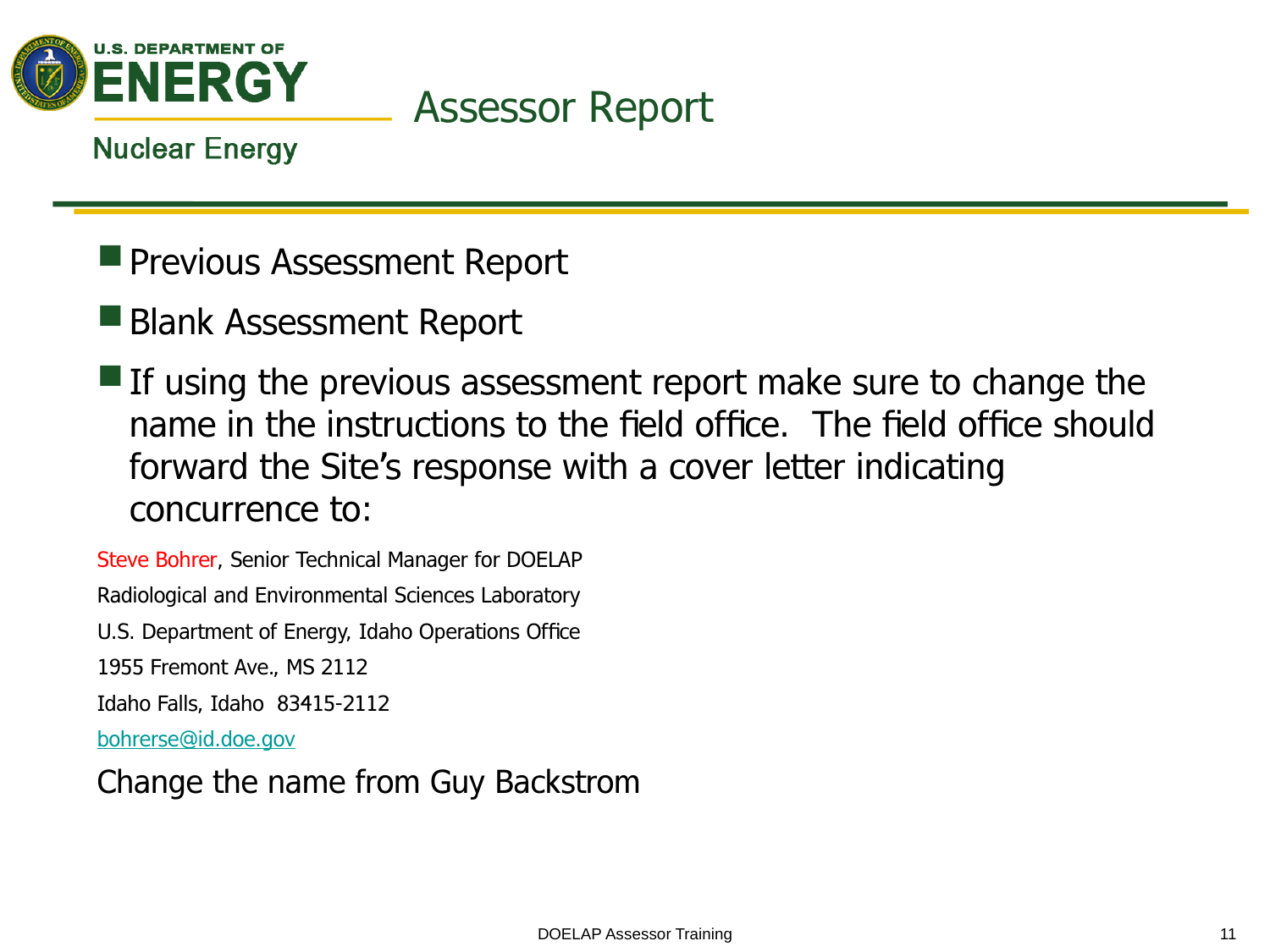

# Assessor Report
Previous Assessment Report
Blank Assessment Report
If using the previous assessment report make sure to change the name in the instructions to the field office.  The field office should forward the Site’s response with a cover letter indicating concurrence to:
Steve Bohrer, Senior Technical Manager for DOELAP
Radiological and Environmental Sciences Laboratory
U.S. Department of Energy, Idaho Operations Office
1955 Fremont Ave., MS 2112
Idaho Falls, Idaho  83415-2112
bohrerse@id.doe.gov
Change the name from Guy Backstrom

DOELAP Assessor Training